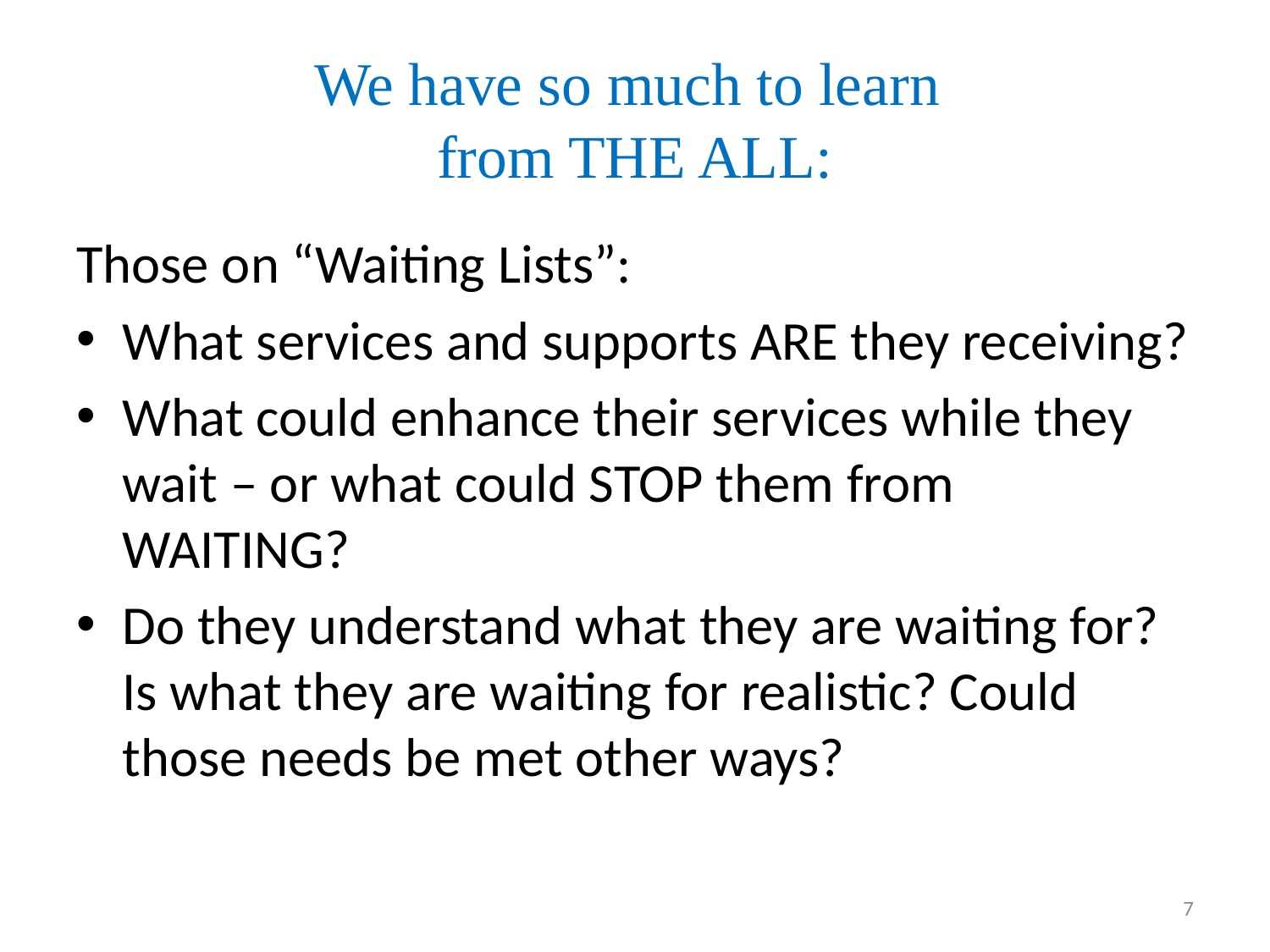

# We have so much to learn from THE ALL:
Those on “Waiting Lists”:
What services and supports ARE they receiving?
What could enhance their services while they wait – or what could STOP them from WAITING?
Do they understand what they are waiting for? Is what they are waiting for realistic? Could those needs be met other ways?
7